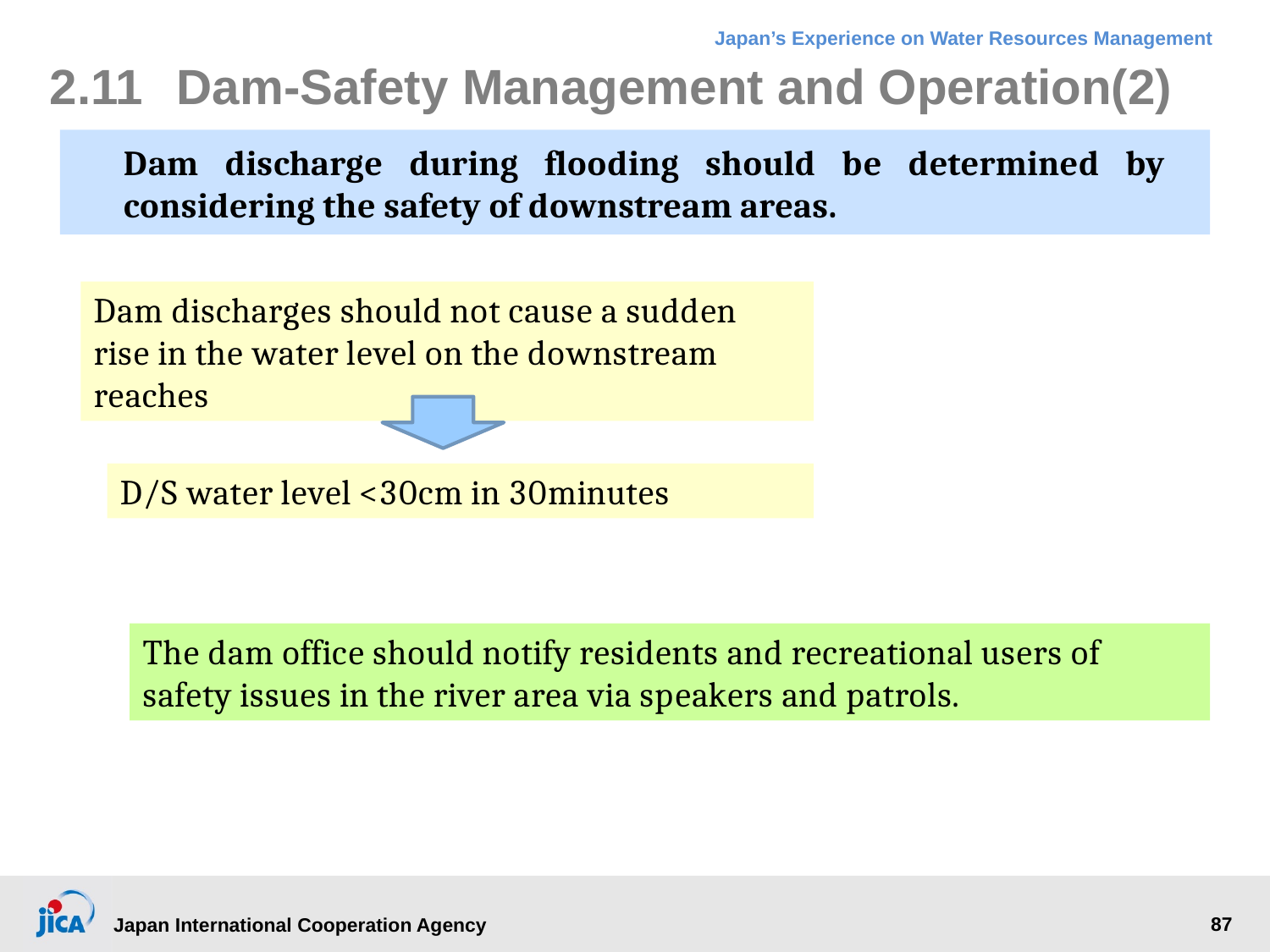

2.11	Dam-Safety Management and Operation(2)
Dam discharge during flooding should be determined by considering the safety of downstream areas.
Dam discharges should not cause a sudden rise in the water level on the downstream reaches

D/S water level <30cm in 30minutes
The dam office should notify residents and recreational users of safety issues in the river area via speakers and patrols.